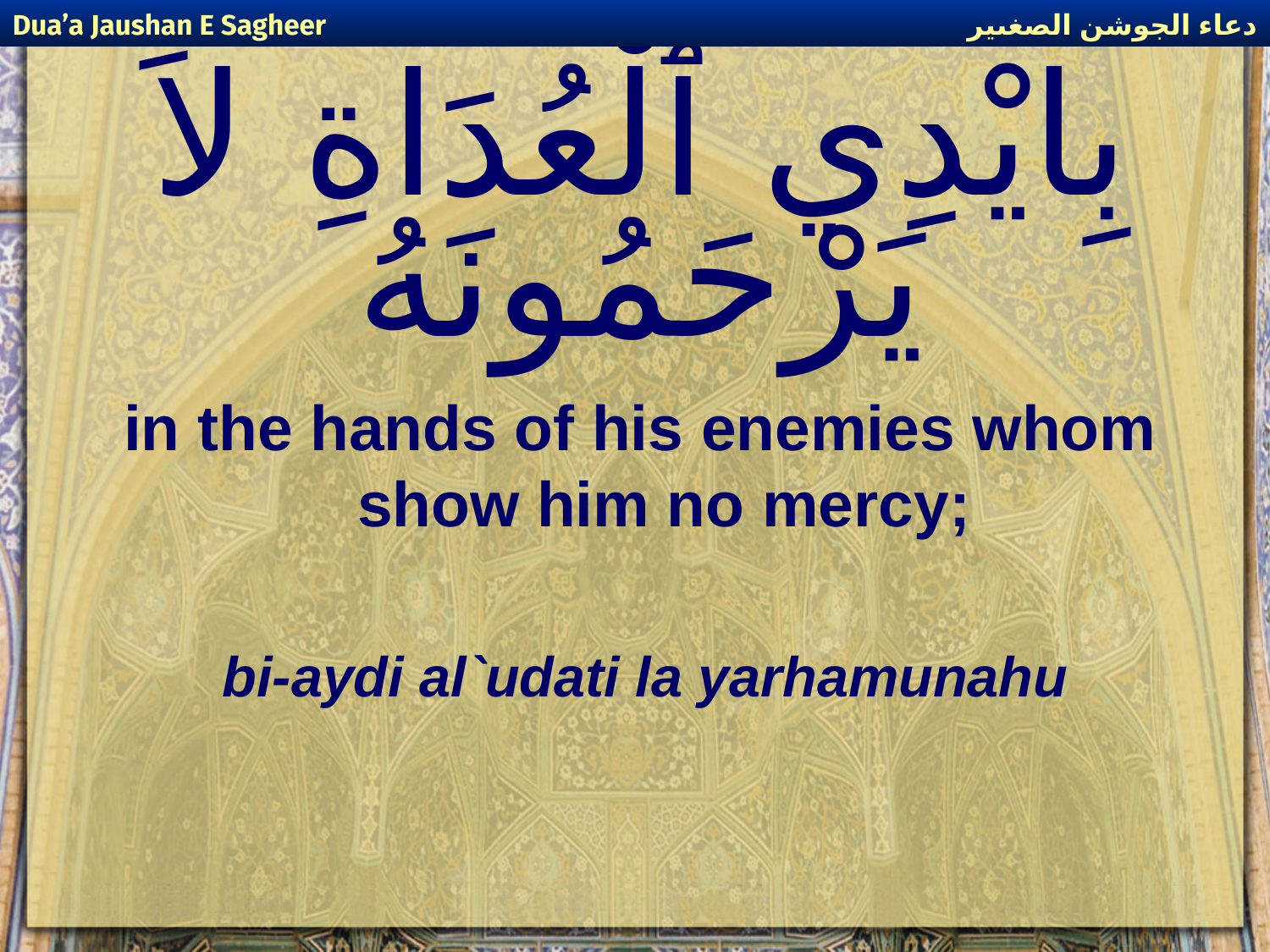

دعاء الجوشن الصغىير
Dua’a Jaushan E Sagheer
# بِايْدِي ٱلْعُدَاةِ لاَ يَرْحَمُونَهُ
in the hands of his enemies whom show him no mercy;
bi-aydi al`udati la yarhamunahu